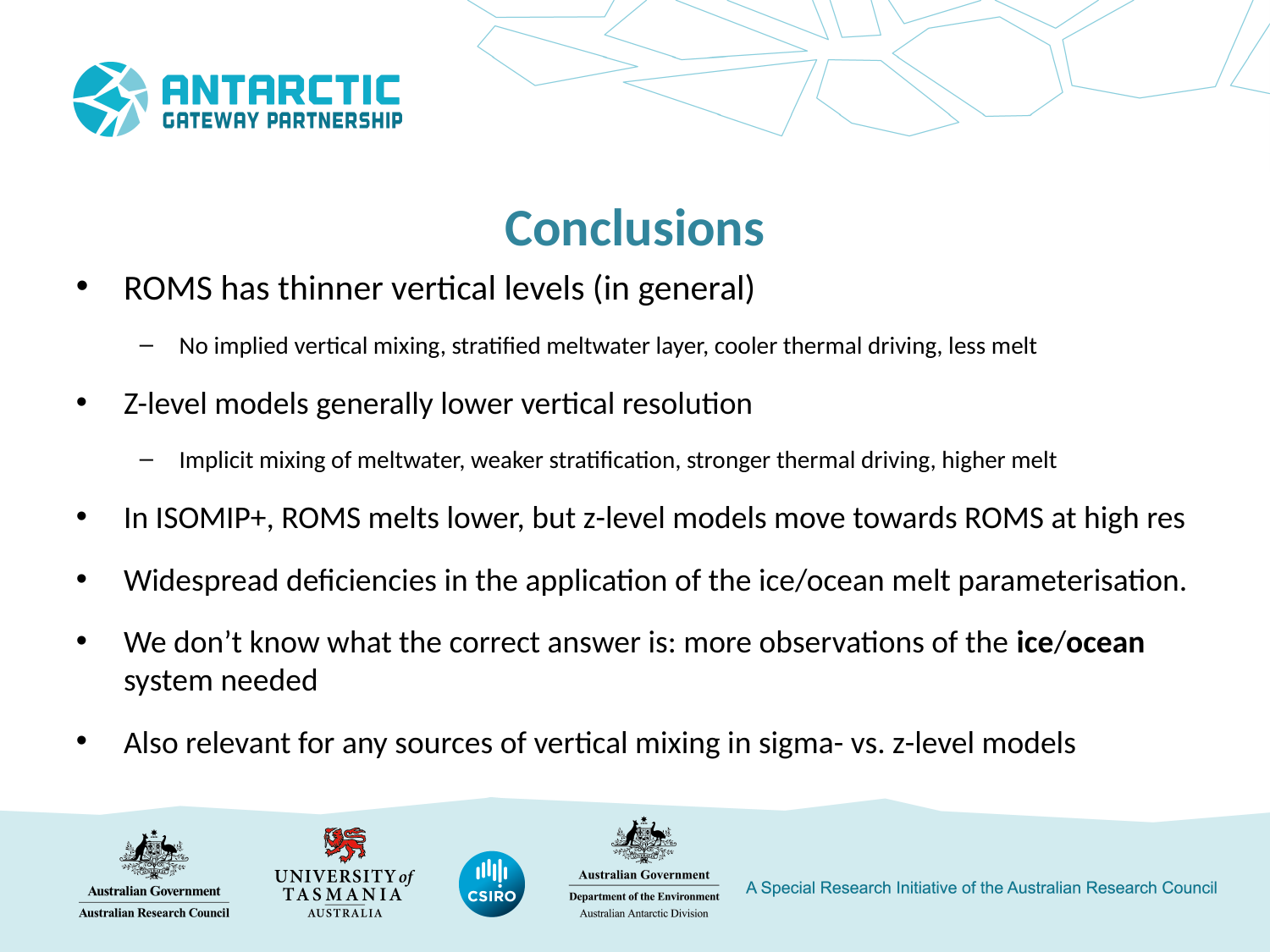

Conclusions
ROMS has thinner vertical levels (in general)
No implied vertical mixing, stratified meltwater layer, cooler thermal driving, less melt
Z-level models generally lower vertical resolution
Implicit mixing of meltwater, weaker stratification, stronger thermal driving, higher melt
In ISOMIP+, ROMS melts lower, but z-level models move towards ROMS at high res
Widespread deficiencies in the application of the ice/ocean melt parameterisation.
We don’t know what the correct answer is: more observations of the ice/ocean system needed
Also relevant for any sources of vertical mixing in sigma- vs. z-level models